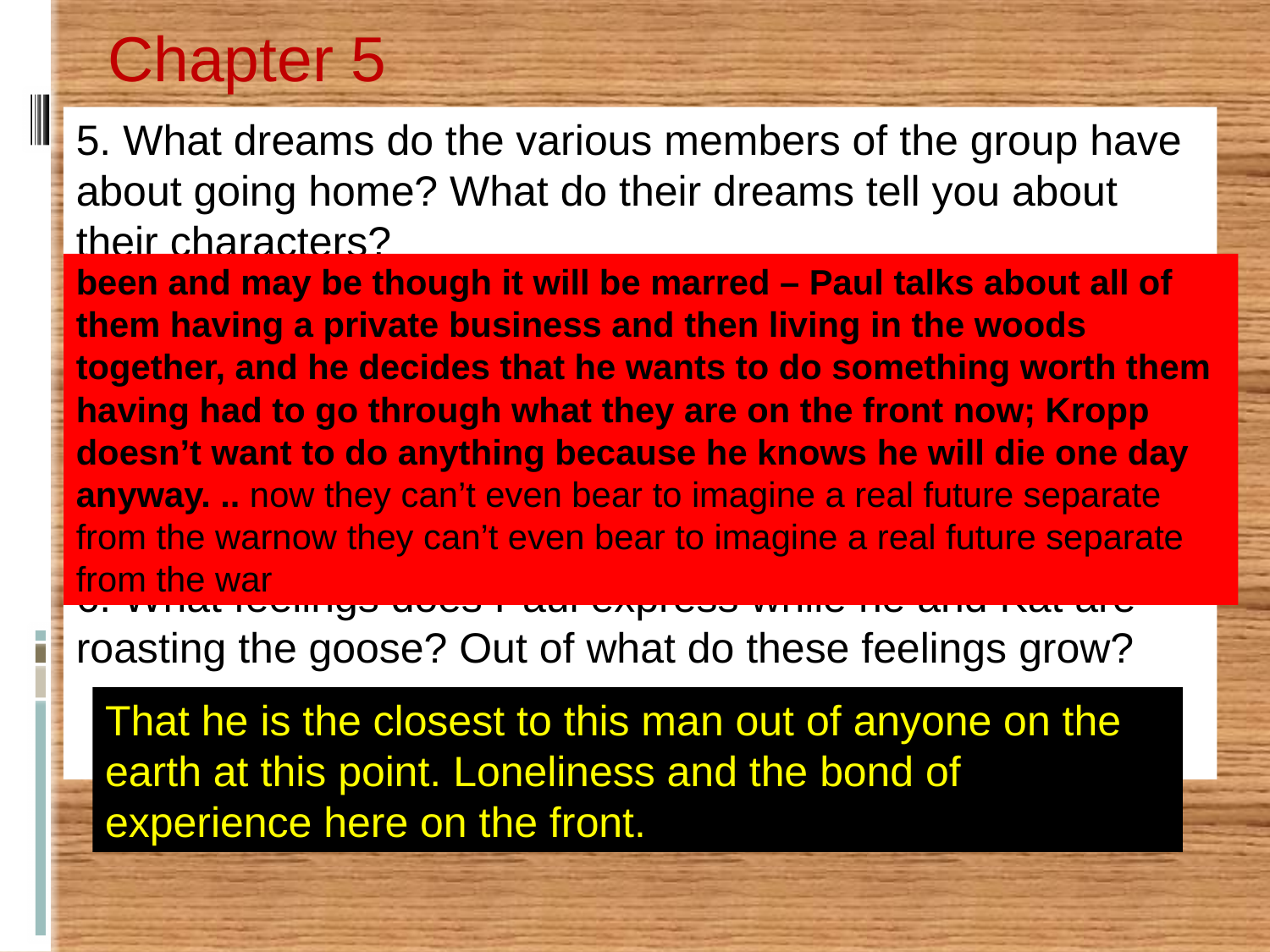

Chapter 5
5. What dreams do the various members of the group have about going home? What do their dreams tell you about their characters?

6. What feelings does Paul express while he and Kat are roasting the goose? Out of what do these feelings grow?

been and may be though it will be marred – Paul talks about all of them having a private business and then living in the woods together, and he decides that he wants to do something worth them having had to go through what they are on the front now; Kropp doesn’t want to do anything because he knows he will die one day anyway. .. now they can’t even bear to imagine a real future separate from the warnow they can’t even bear to imagine a real future separate from the war
That he is the closest to this man out of anyone on the earth at this point. Loneliness and the bond of experience here on the front.